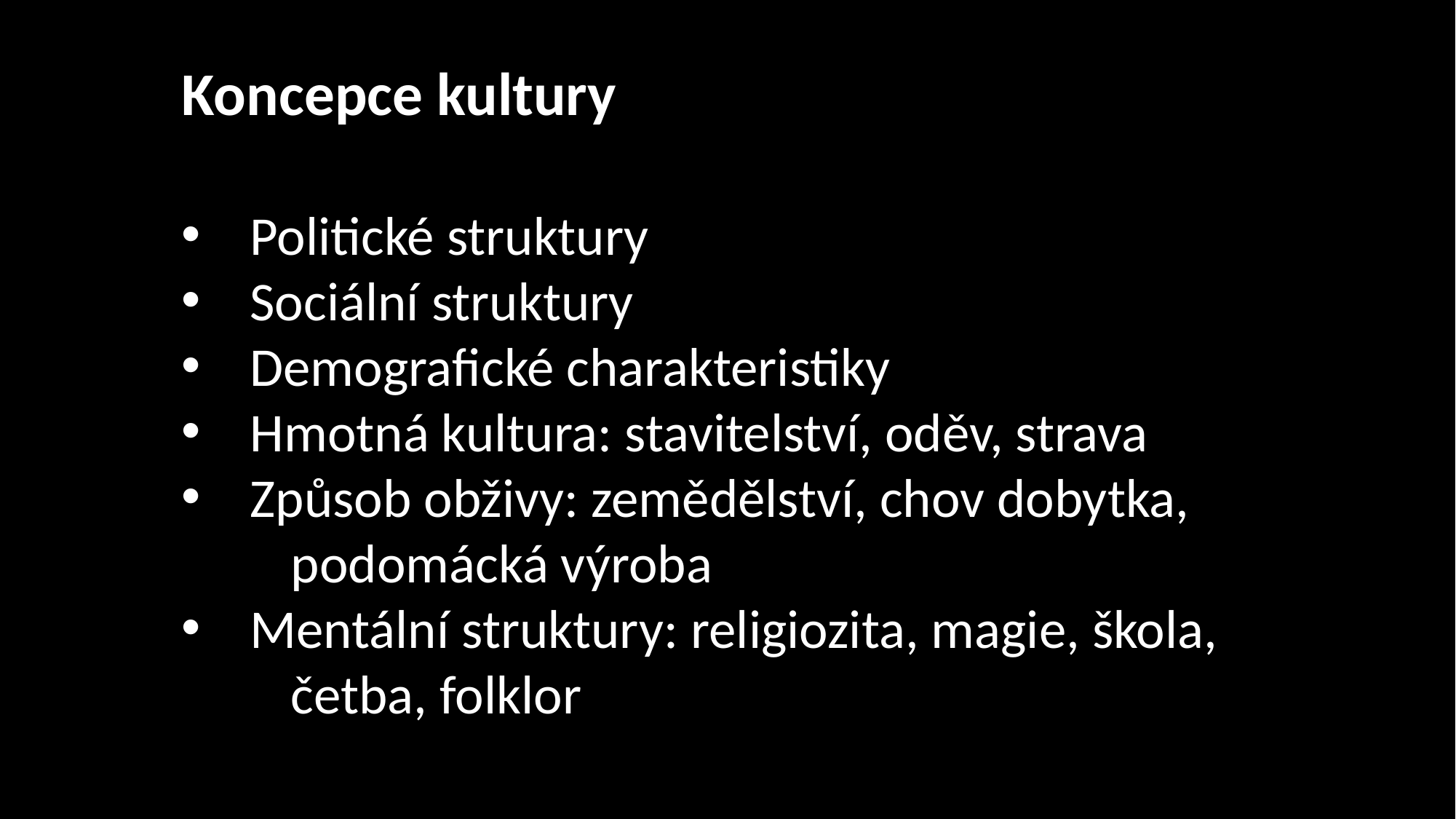

Koncepce kultury

Politické struktury
Sociální struktury
Demografické charakteristiky
Hmotná kultura: stavitelství, oděv, strava
Způsob obživy: zemědělství, chov dobytka,
	podomácká výroba
Mentální struktury: religiozita, magie, škola,
	četba, folklor